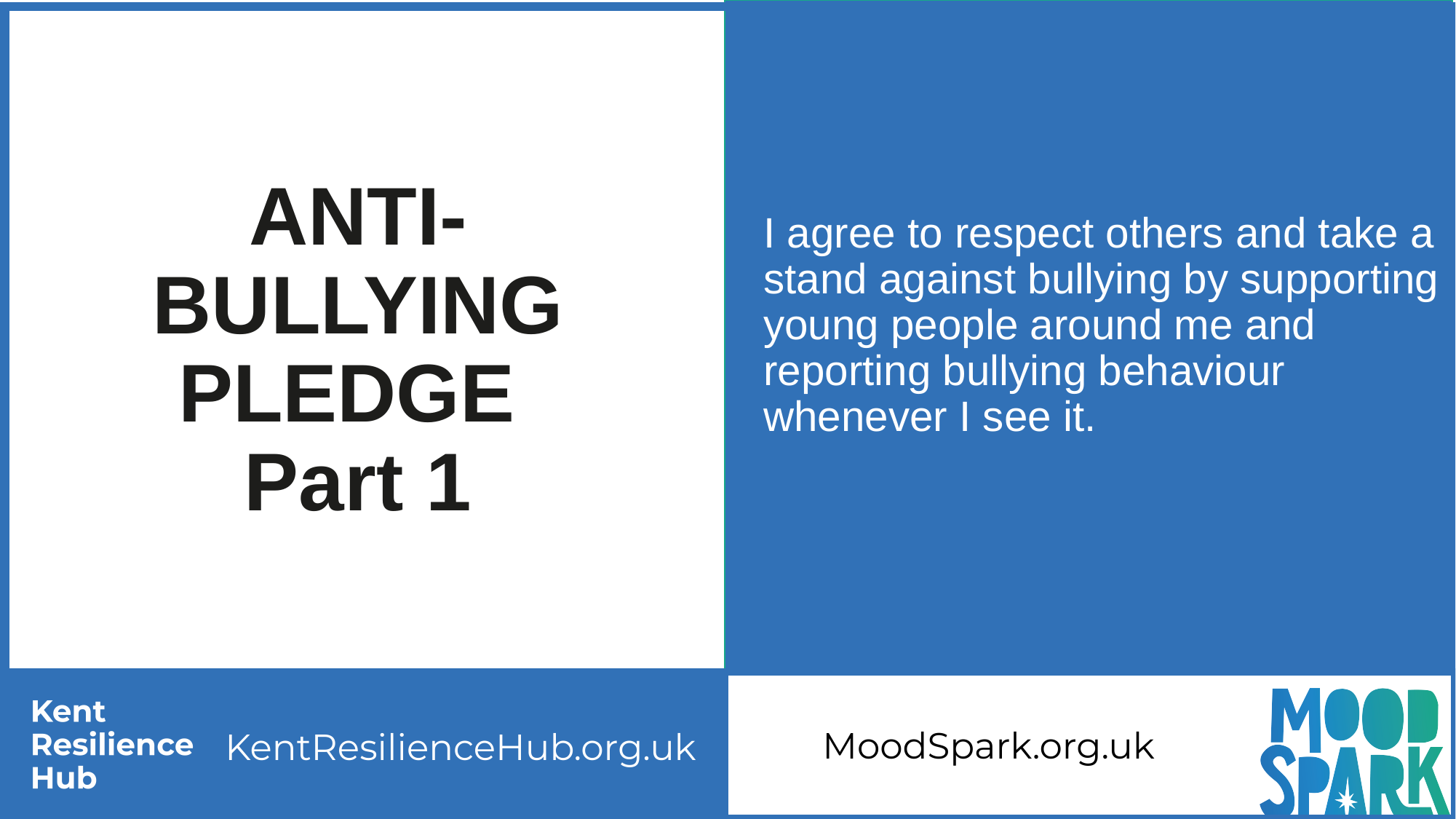

I agree to respect others and take a stand against bullying by supporting young people around me and reporting bullying behaviour whenever I see it.
# ANTI-BULLYING PLEDGE Part 1